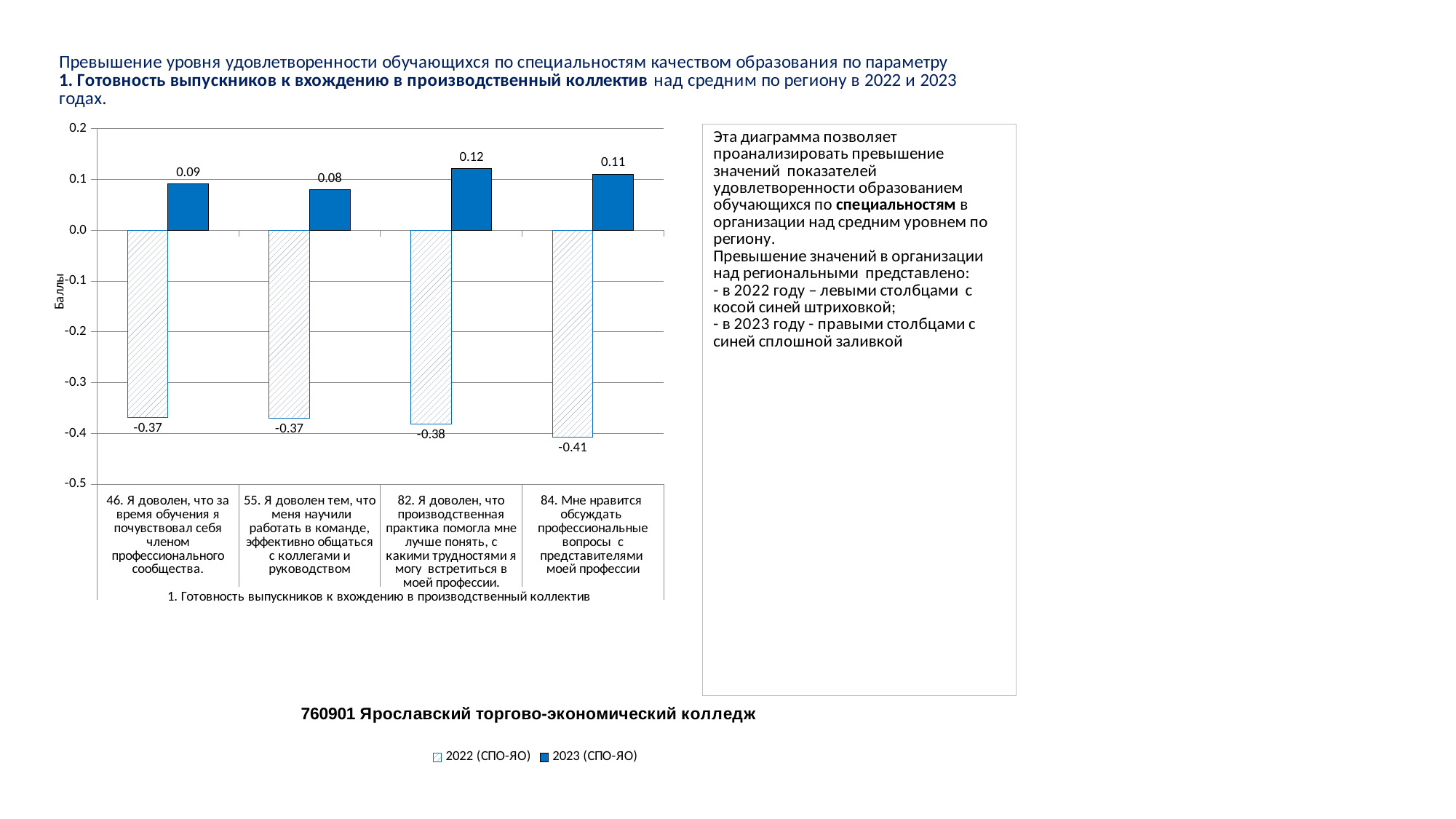

### Chart

| Category | 2022 (СПО-ЯО) | 2023 (СПО-ЯО) |
|---|---|---|
| 46. Я доволен, что за время обучения я почувствовал себя членом профессионального сообщества. | -0.3681646452922571 | 0.09120817778564305 |
| 55. Я доволен тем, что  меня научили работать в команде, эффективно общаться с коллегами и руководством | -0.3707730092868884 | 0.07957635510285321 |
| 82. Я доволен, что производственная практика помогла мне лучше понять, с какими трудностями я могу  встретиться в моей профессии. | -0.38157824070253454 | 0.12129964046301644 |
| 84. Мне нравится  обсуждать  профессиональные вопросы  с представителями  моей профессии | -0.4067771256541466 | 0.11035248223535898 |